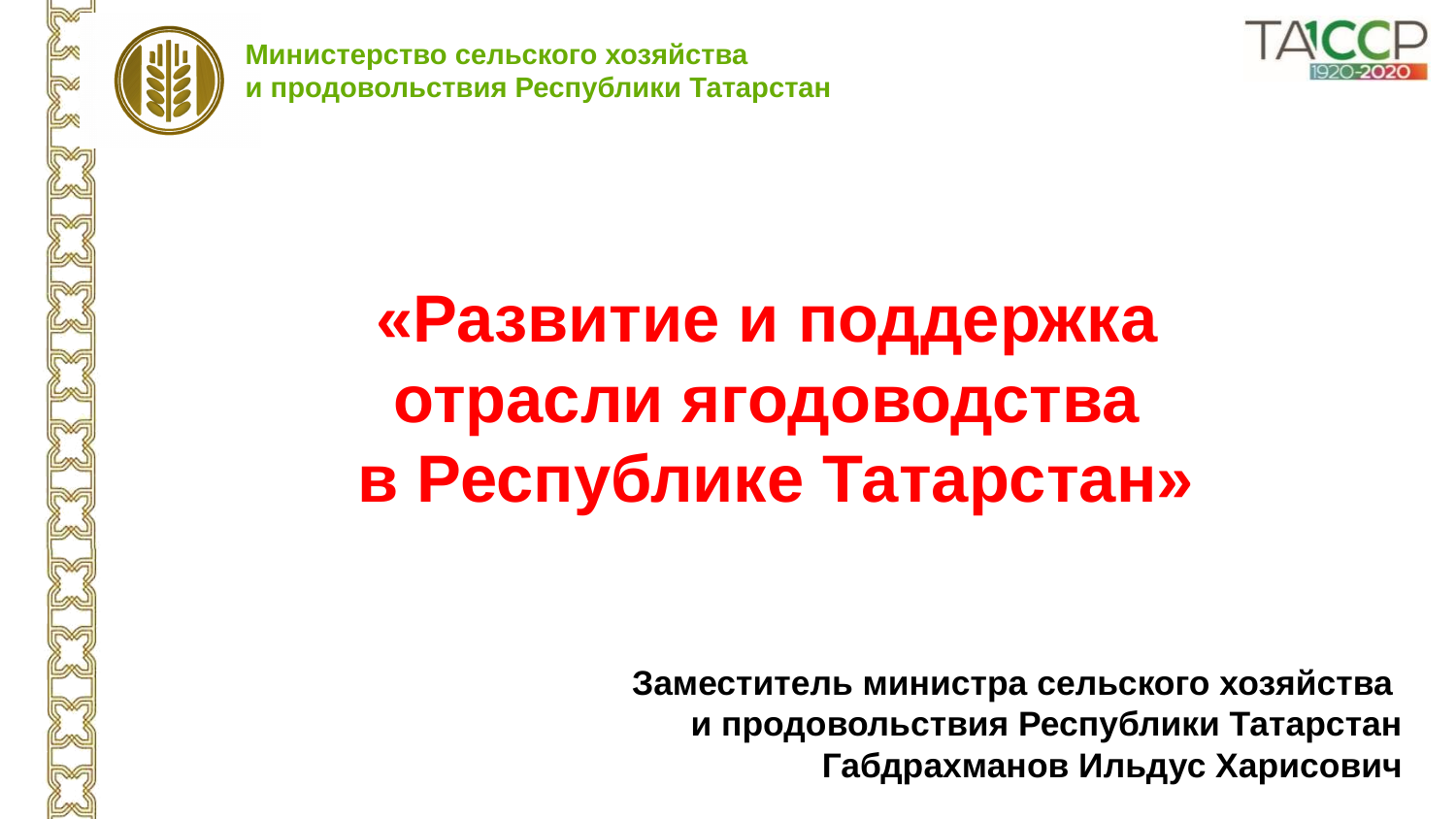

«Развитие и поддержка
отрасли ягодоводства
в Республике Татарстан»
Заместитель министра сельского хозяйства
и продовольствия Республики Татарстан
Габдрахманов Ильдус Харисович